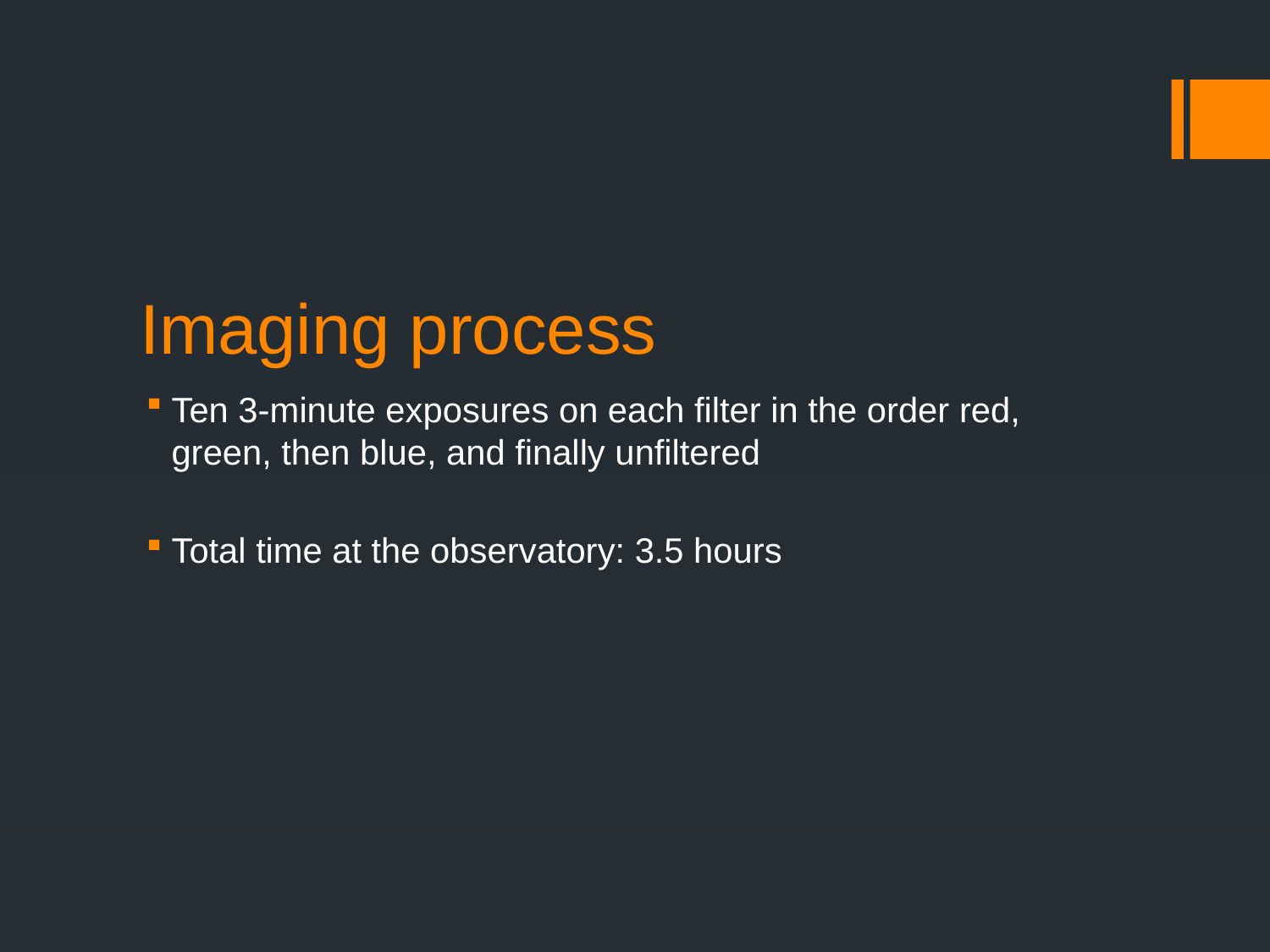

# Imaging process
Ten 3-minute exposures on each filter in the order red, green, then blue, and finally unfiltered

Total time at the observatory: 3.5 hours